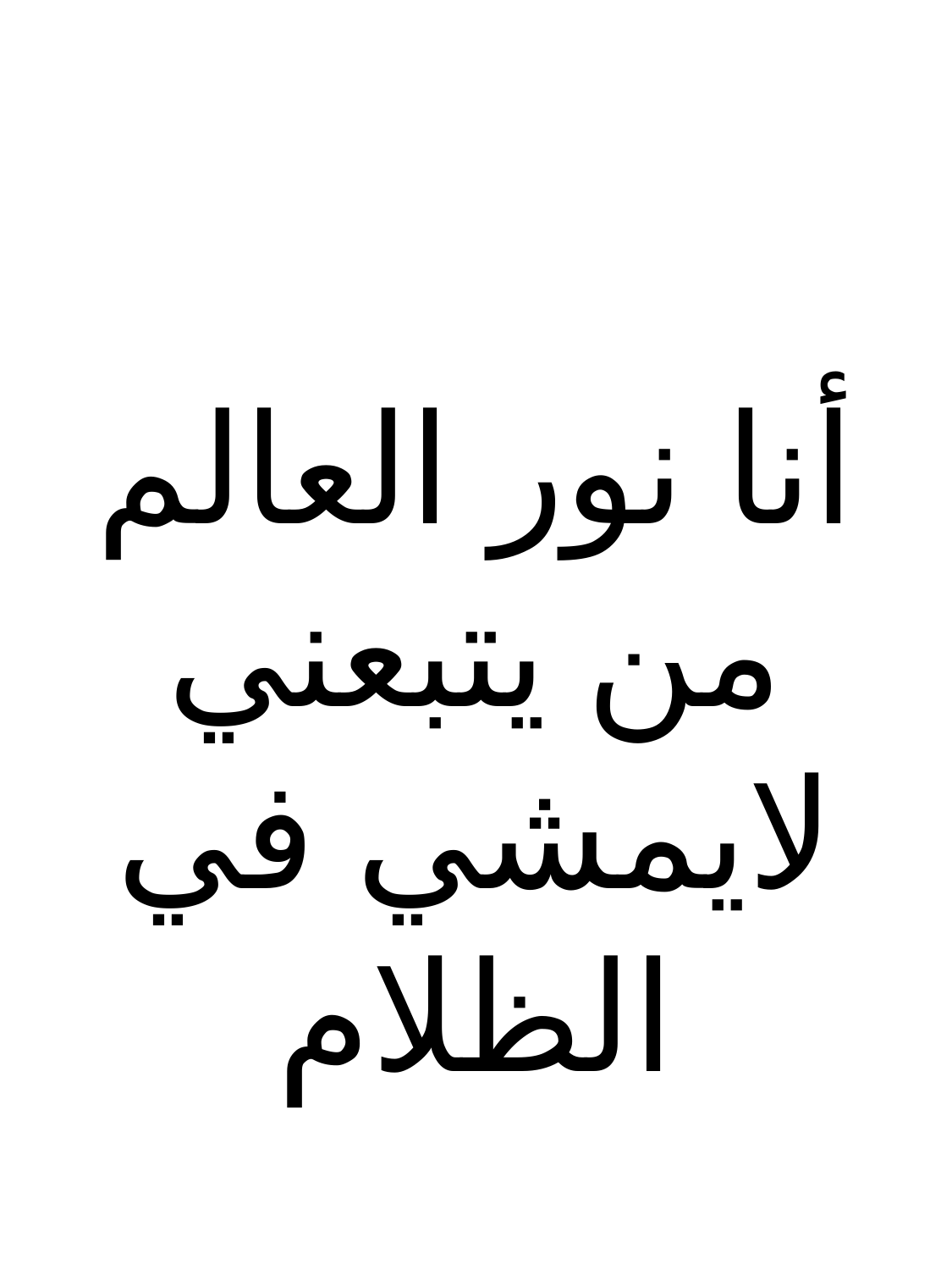

أنا نور العالم من يتبعني لايمشي في الظلام